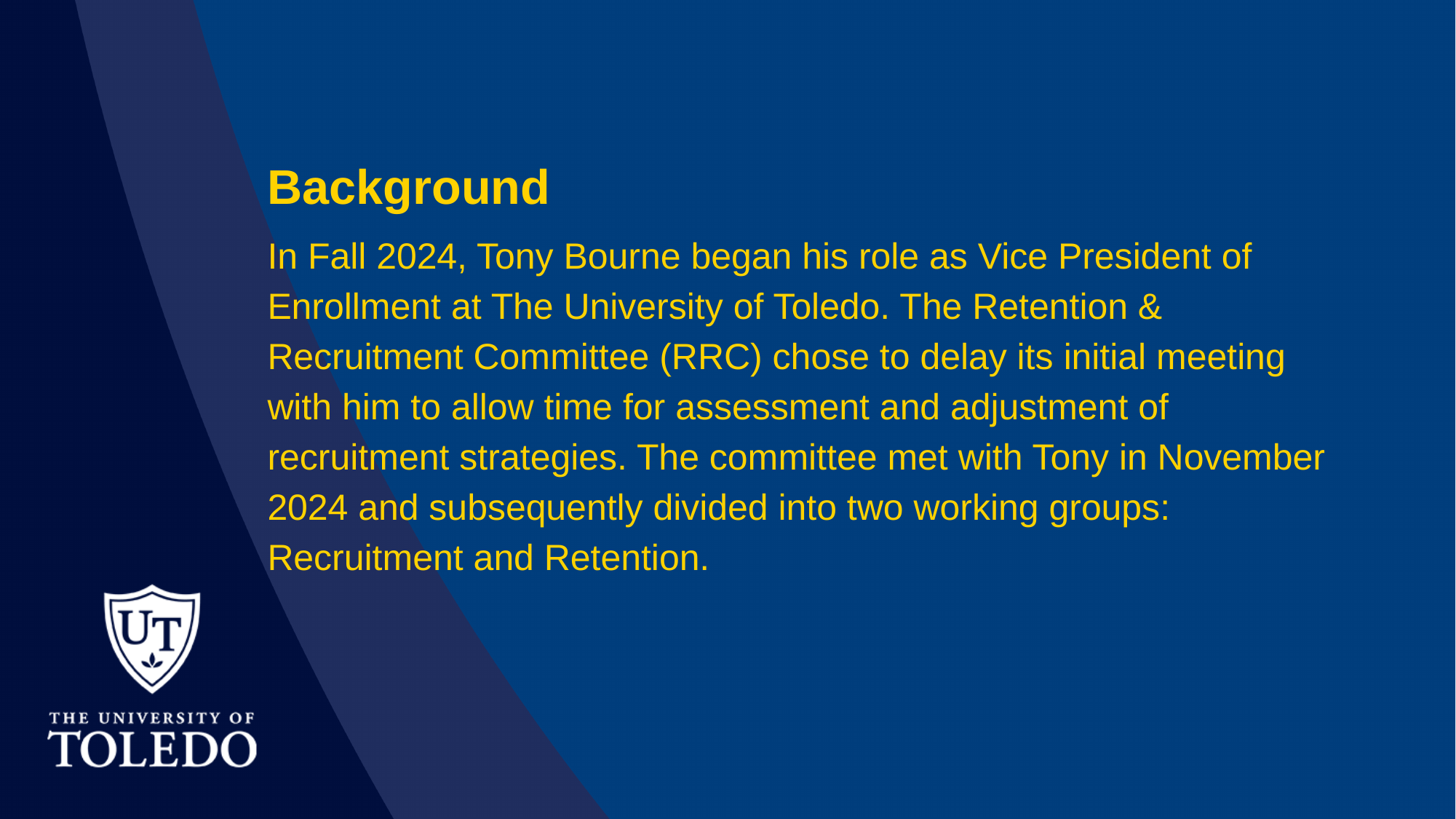

Background
In Fall 2024, Tony Bourne began his role as Vice President of Enrollment at The University of Toledo. The Retention & Recruitment Committee (RRC) chose to delay its initial meeting with him to allow time for assessment and adjustment of recruitment strategies. The committee met with Tony in November 2024 and subsequently divided into two working groups: Recruitment and Retention.